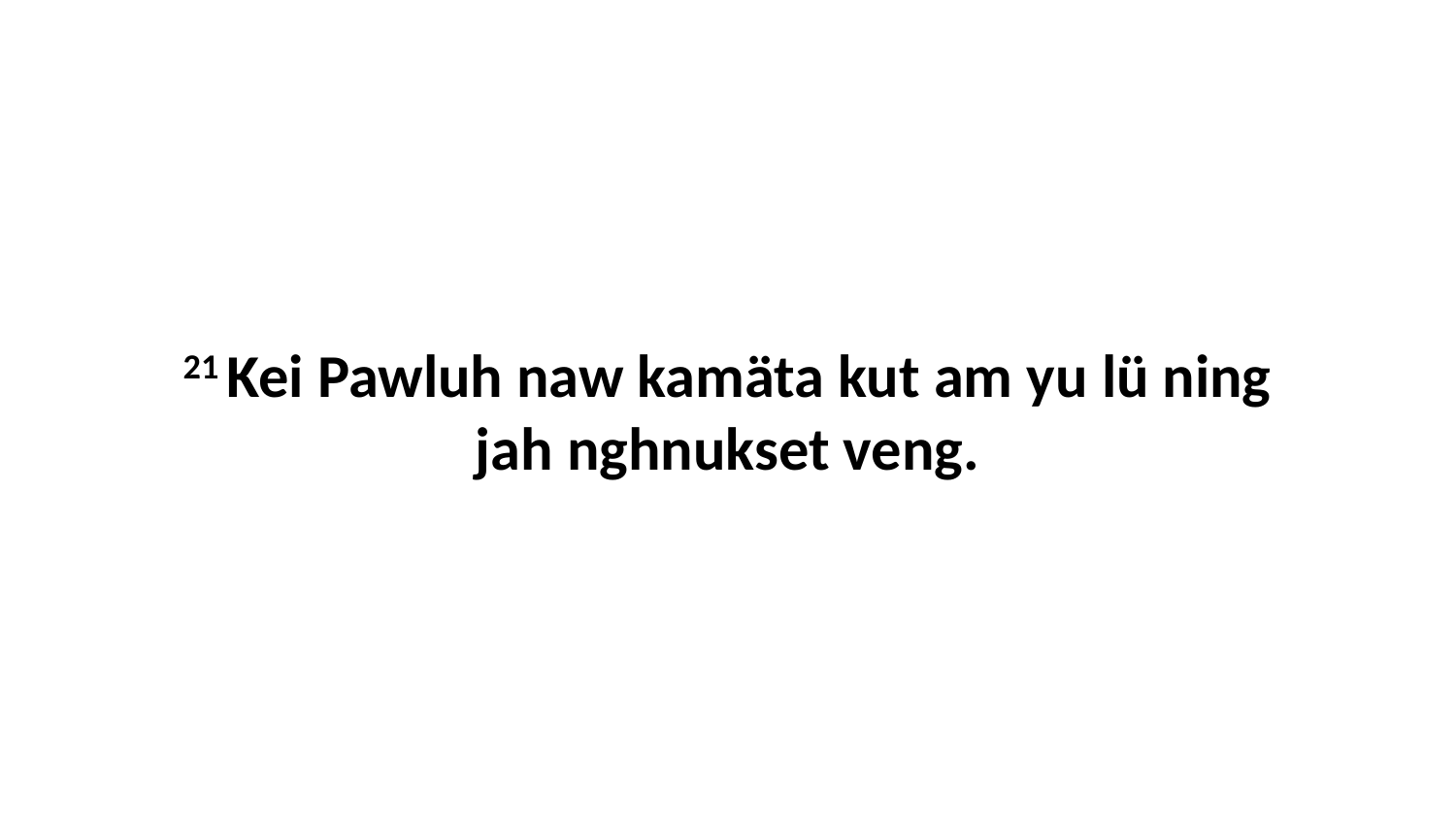

21 Kei Pawluh naw kamäta kut am yu lü ning jah nghnukset veng.